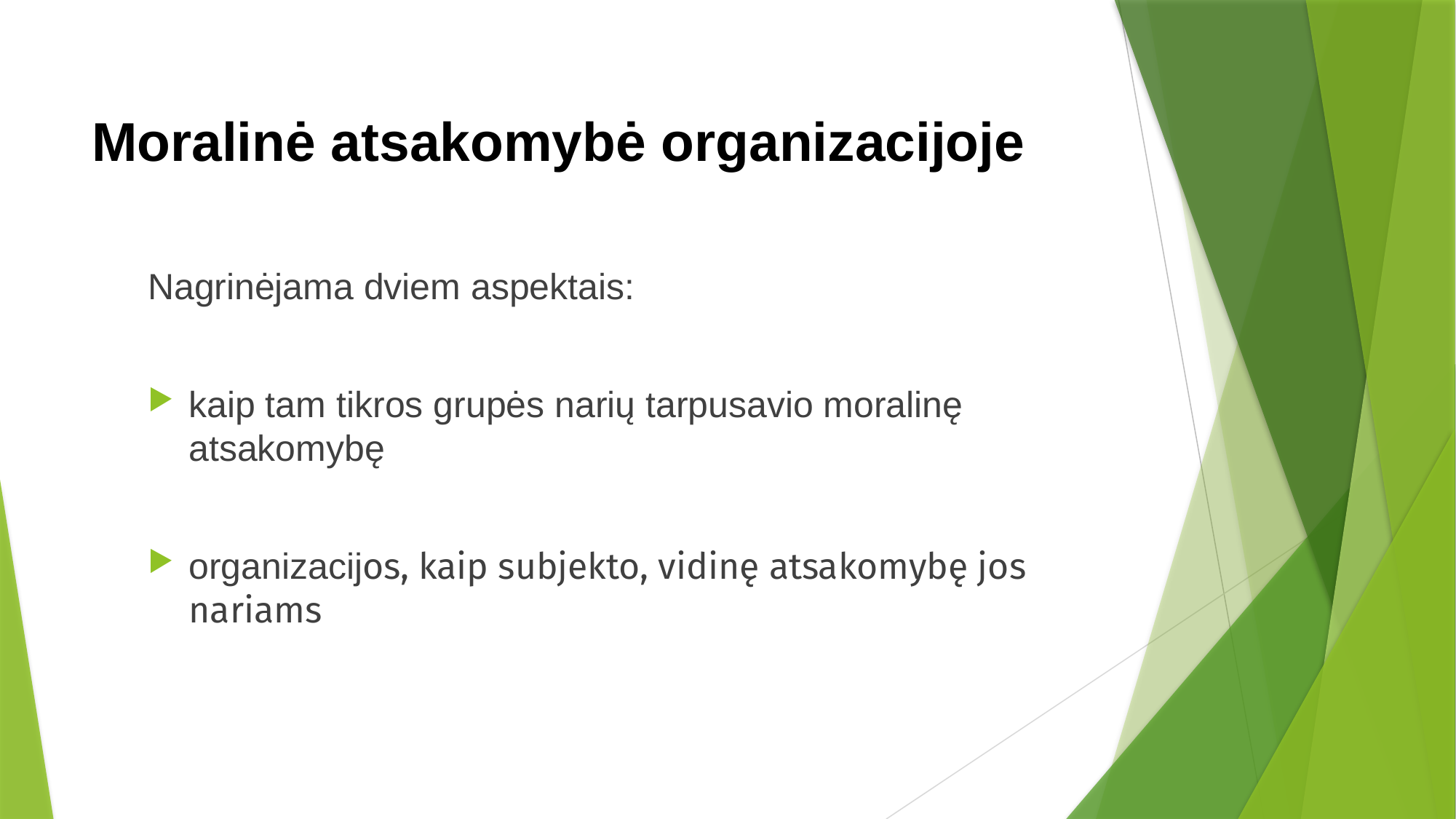

# Moralinė atsakomybė organizacijoje
Nagrinėjama dviem aspektais:

kaip tam tikros grupės narių tarpusavio moralinę atsakomybę

organizacijos, kaip subjekto, vidinę atsakomybę jos nariams